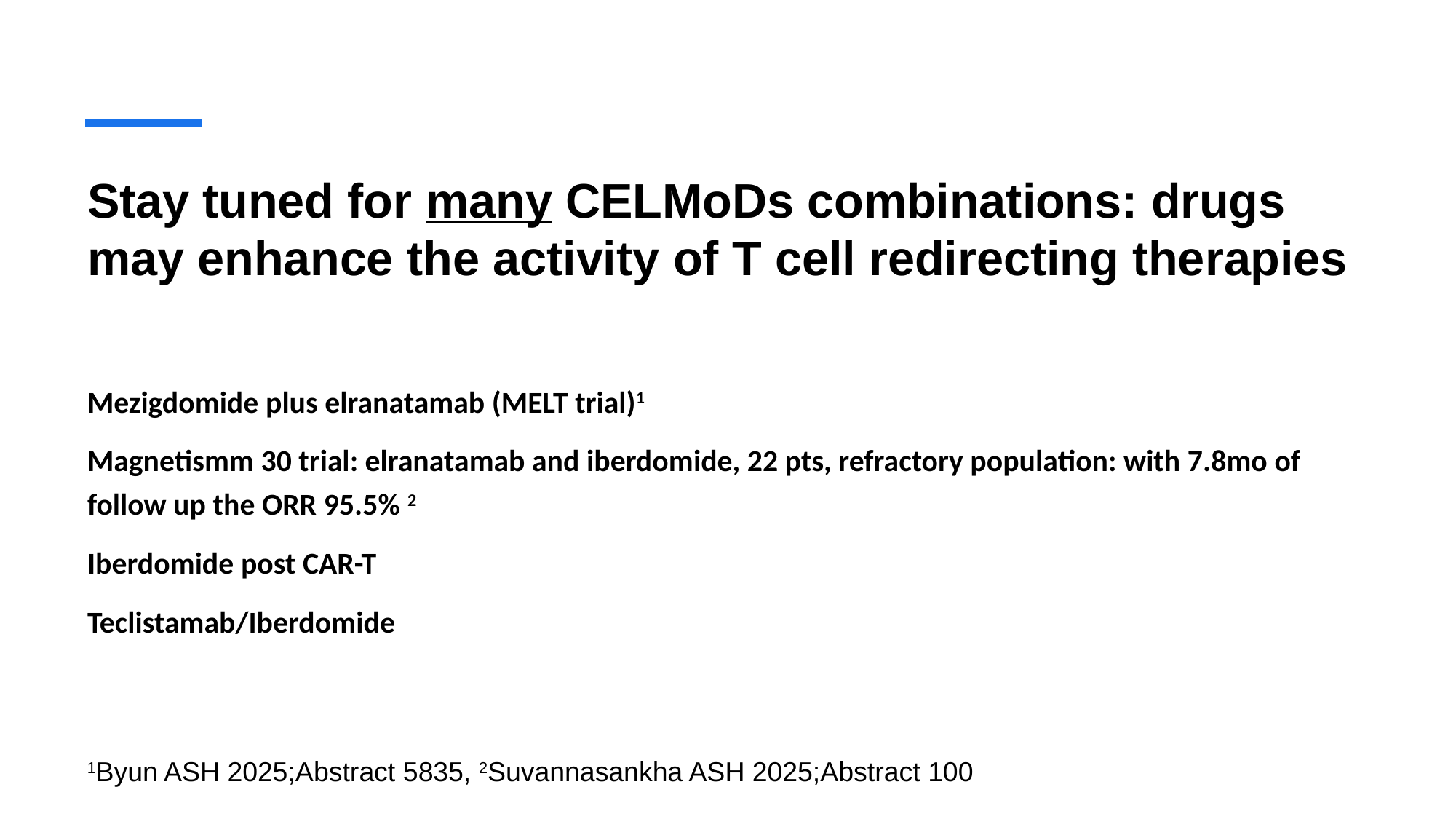

# Stay tuned for many CELMoDs combinations: drugs may enhance the activity of T cell redirecting therapies
Mezigdomide plus elranatamab (MELT trial)1
Magnetismm 30 trial: elranatamab and iberdomide, 22 pts, refractory population: with 7.8mo of follow up the ORR 95.5% 2
Iberdomide post CAR-T
Teclistamab/Iberdomide

1Byun ASH 2025;Abstract 5835, 2Suvannasankha ASH 2025;Abstract 100